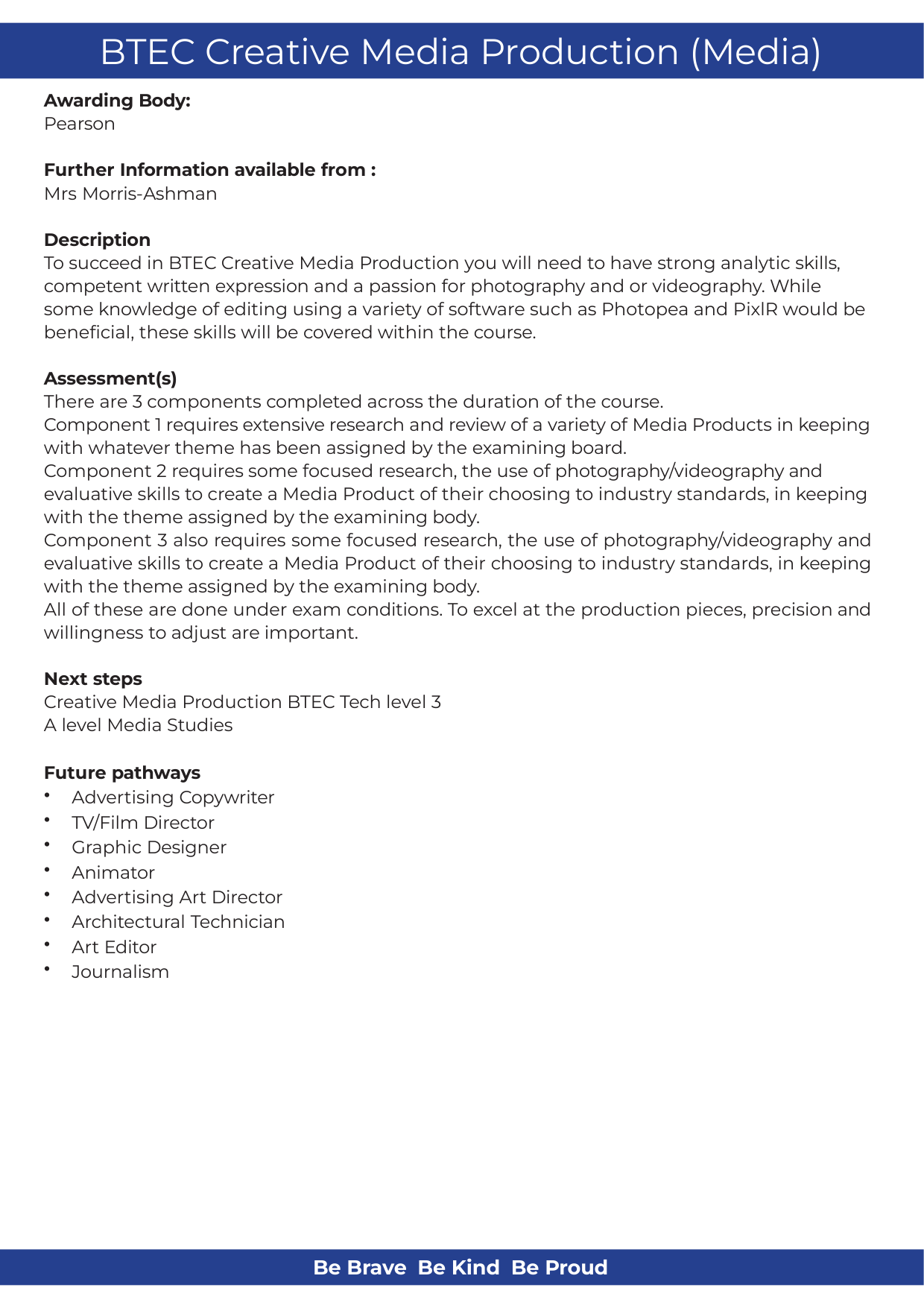

# BTEC Creative Media Production (Media)
Awarding Body:
Pearson

Further Information available from :
Mrs Morris-Ashman

Description
To succeed in BTEC Creative Media Production you will need to have strong analytic skills, competent written expression and a passion for photography and or videography. While some knowledge of editing using a variety of software such as Photopea and PixlR would be beneficial, these skills will be covered within the course.

Assessment(s)
There are 3 components completed across the duration of the course.
Component 1 requires extensive research and review of a variety of Media Products in keeping with whatever theme has been assigned by the examining board.
Component 2 requires some focused research, the use of photography/videography and evaluative skills to create a Media Product of their choosing to industry standards, in keeping with the theme assigned by the examining body.
Component 3 also requires some focused research, the use of photography/videography and evaluative skills to create a Media Product of their choosing to industry standards, in keeping with the theme assigned by the examining body.
All of these are done under exam conditions. To excel at the production pieces, precision and willingness to adjust are important.

Next steps
Creative Media Production BTEC Tech level 3 A level Media Studies

Future pathways
Advertising Copywriter
TV/Film Director
Graphic Designer
Animator
Advertising Art Director
Architectural Technician
Art Editor
Journalism
Be Brave Be Kind Be Proud